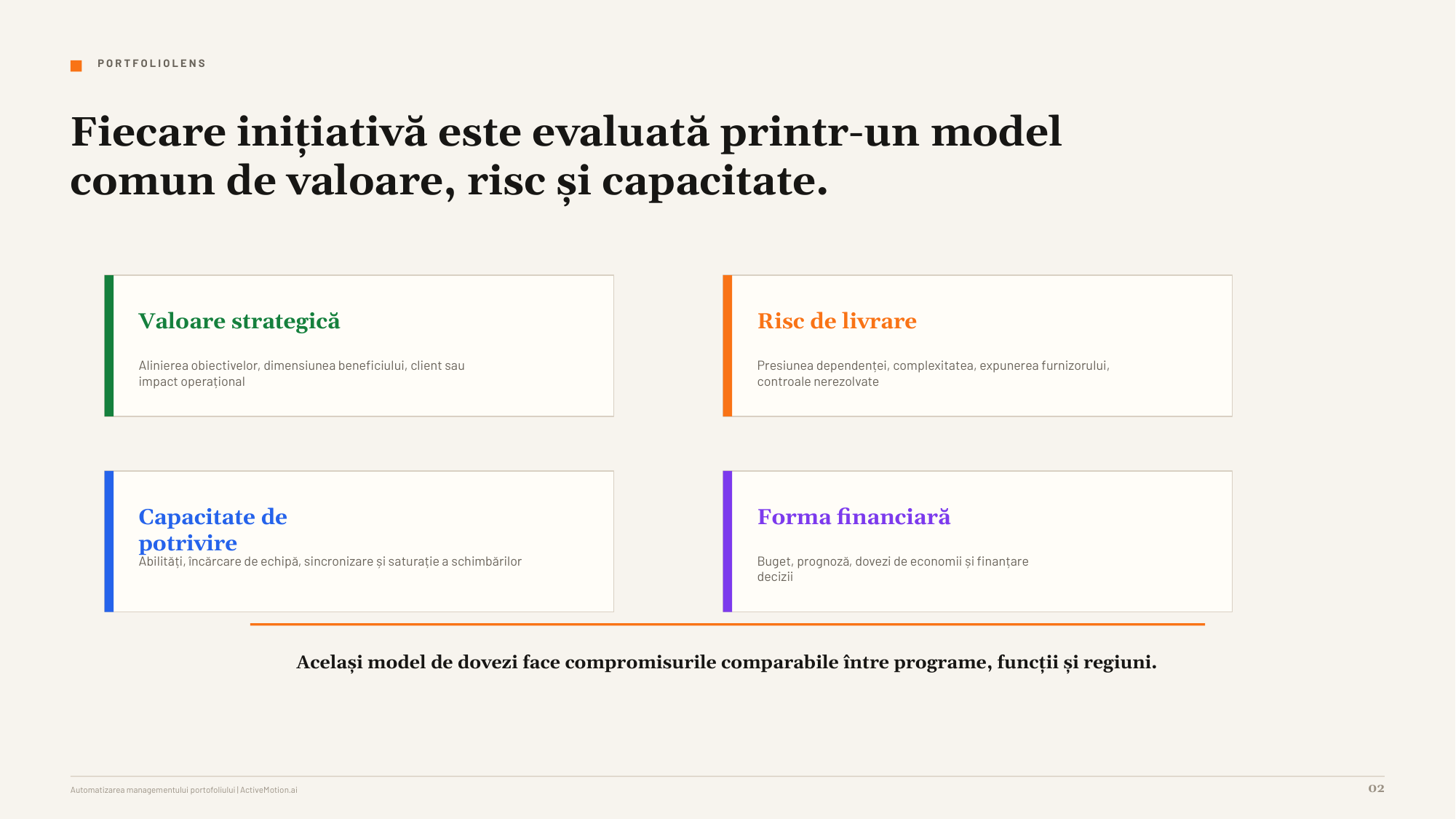

P O R T F O L I O L E N S

Fiecare inițiativă este evaluată printr-un model comun de valoare, risc și capacitate.

Valoare strategică
Risc de livrare
Alinierea obiectivelor, dimensiunea beneficiului, client sau
impact operațional
Presiunea dependenței, complexitatea, expunerea furnizorului,
controale nerezolvate

Capacitate de potrivire
Forma financiară
Abilități, încărcare de echipă, sincronizare și saturație a schimbărilor
Buget, prognoză, dovezi de economii și finanțare
decizii

Același model de dovezi face compromisurile comparabile între programe, funcții și regiuni.

02
Automatizarea managementului portofoliului | ActiveMotion.ai